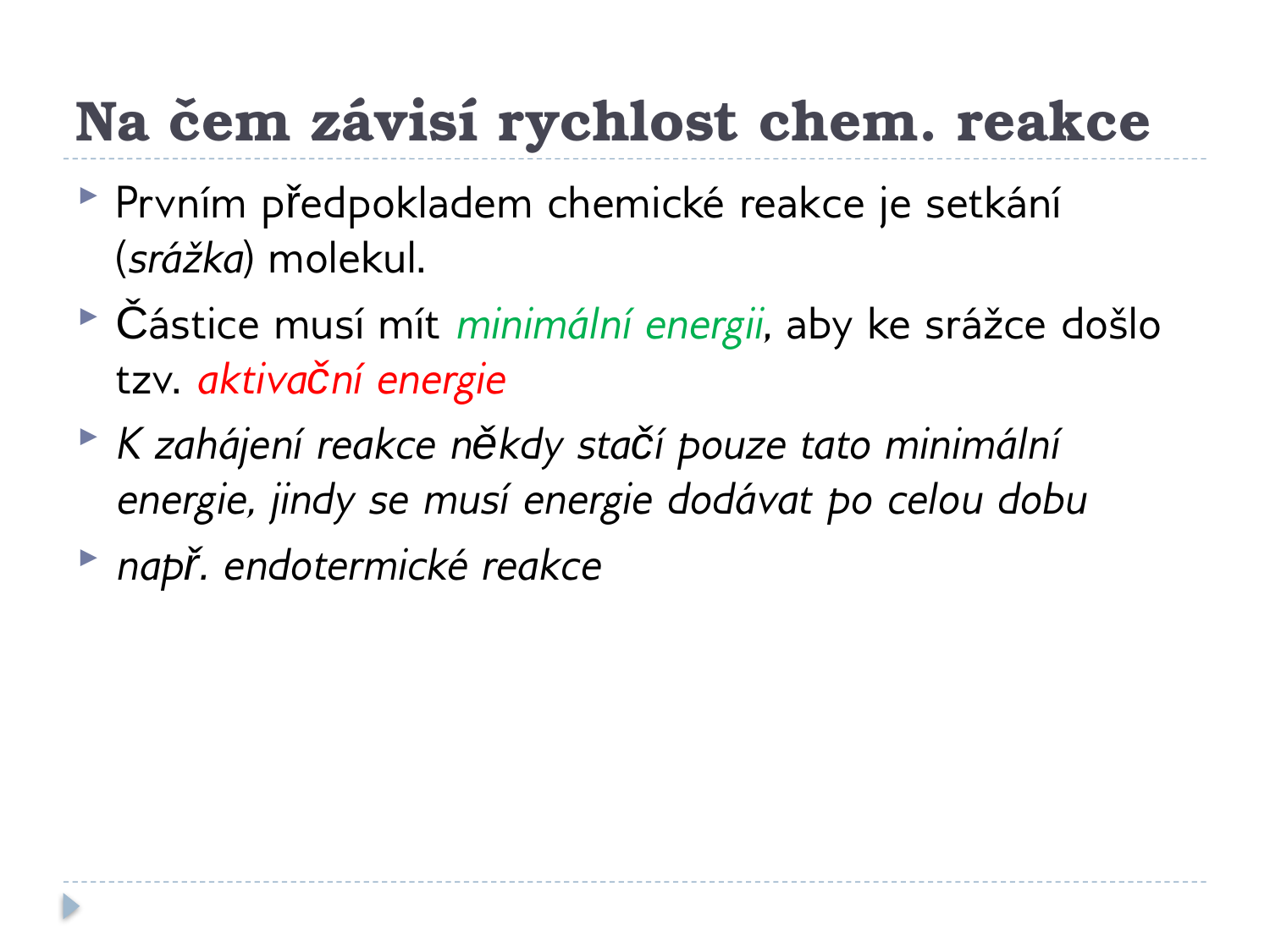

# Na čem závisí rychlost chem. reakce
Prvním předpokladem chemické reakce je setkání (srážka) molekul.
Částice musí mít minimální energii, aby ke srážce došlo tzv. aktivační energie
K zahájení reakce někdy stačí pouze tato minimální energie, jindy se musí energie dodávat po celou dobu
např. endotermické reakce